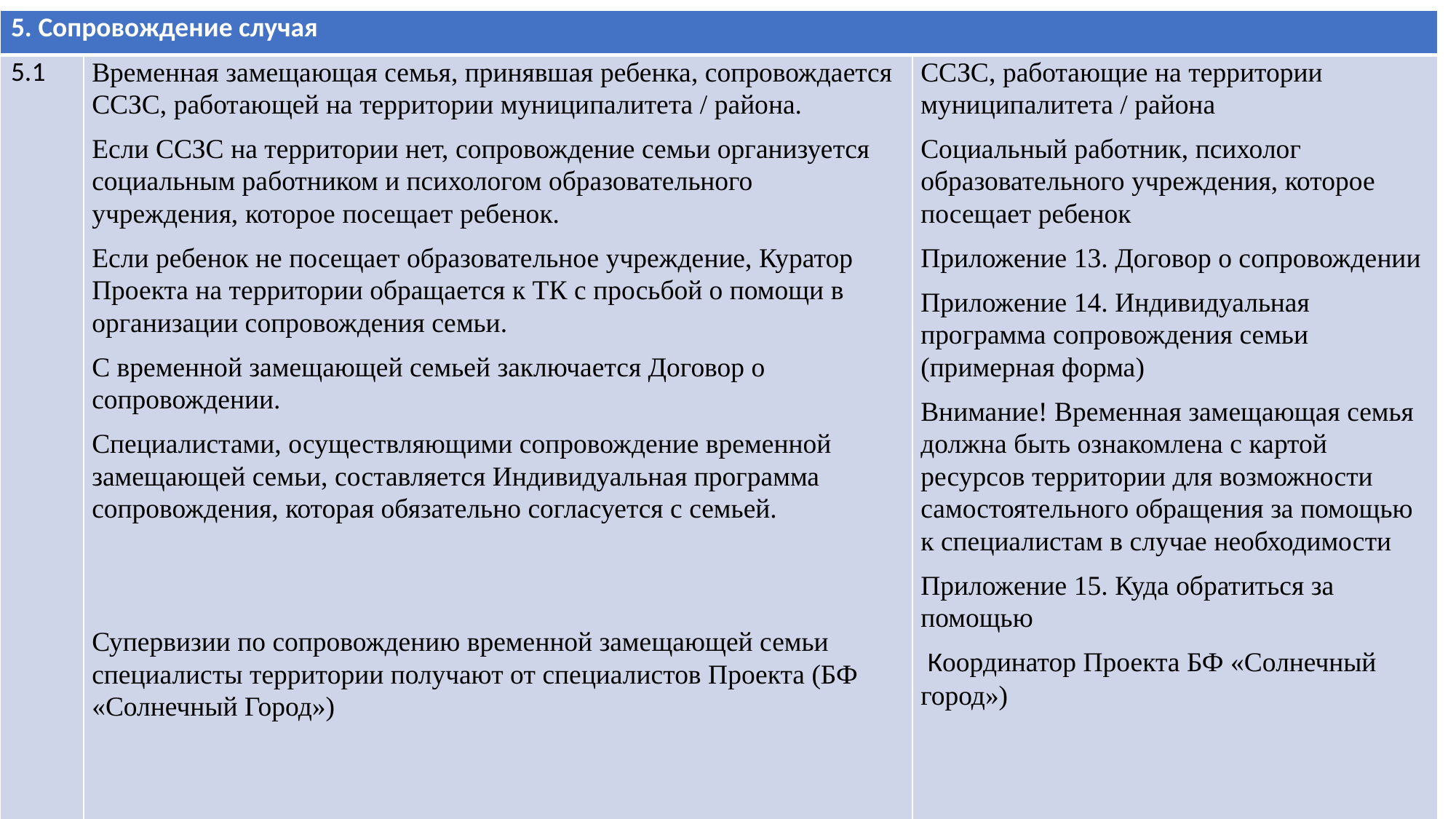

| 5. Сопровождение случая |  |  |
| --- | --- | --- |
| 5.1 | Временная замещающая семья, принявшая ребенка, сопровождается ССЗС, работающей на территории муниципалитета / района. Если ССЗС на территории нет, сопровождение семьи организуется социальным работником и психологом образовательного учреждения, которое посещает ребенок. Если ребенок не посещает образовательное учреждение, Куратор Проекта на территории обращается к ТК с просьбой о помощи в организации сопровождения семьи. С временной замещающей семьей заключается Договор о сопровождении. Специалистами, осуществляющими сопровождение временной замещающей семьи, составляется Индивидуальная программа сопровождения, которая обязательно согласуется с семьей. Супервизии по сопровождению временной замещающей семьи специалисты территории получают от специалистов Проекта (БФ «Солнечный Город») | ССЗС, работающие на территории муниципалитета / района Социальный работник, психолог образовательного учреждения, которое посещает ребенок Приложение 13. Договор о сопровождении Приложение 14. Индивидуальная программа сопровождения семьи (примерная форма) Внимание! Временная замещающая семья должна быть ознакомлена с картой ресурсов территории для возможности самостоятельного обращения за помощью к специалистам в случае необходимости Приложение 15. Куда обратиться за помощью  Координатор Проекта БФ «Солнечный город») |

sgdeti.ru